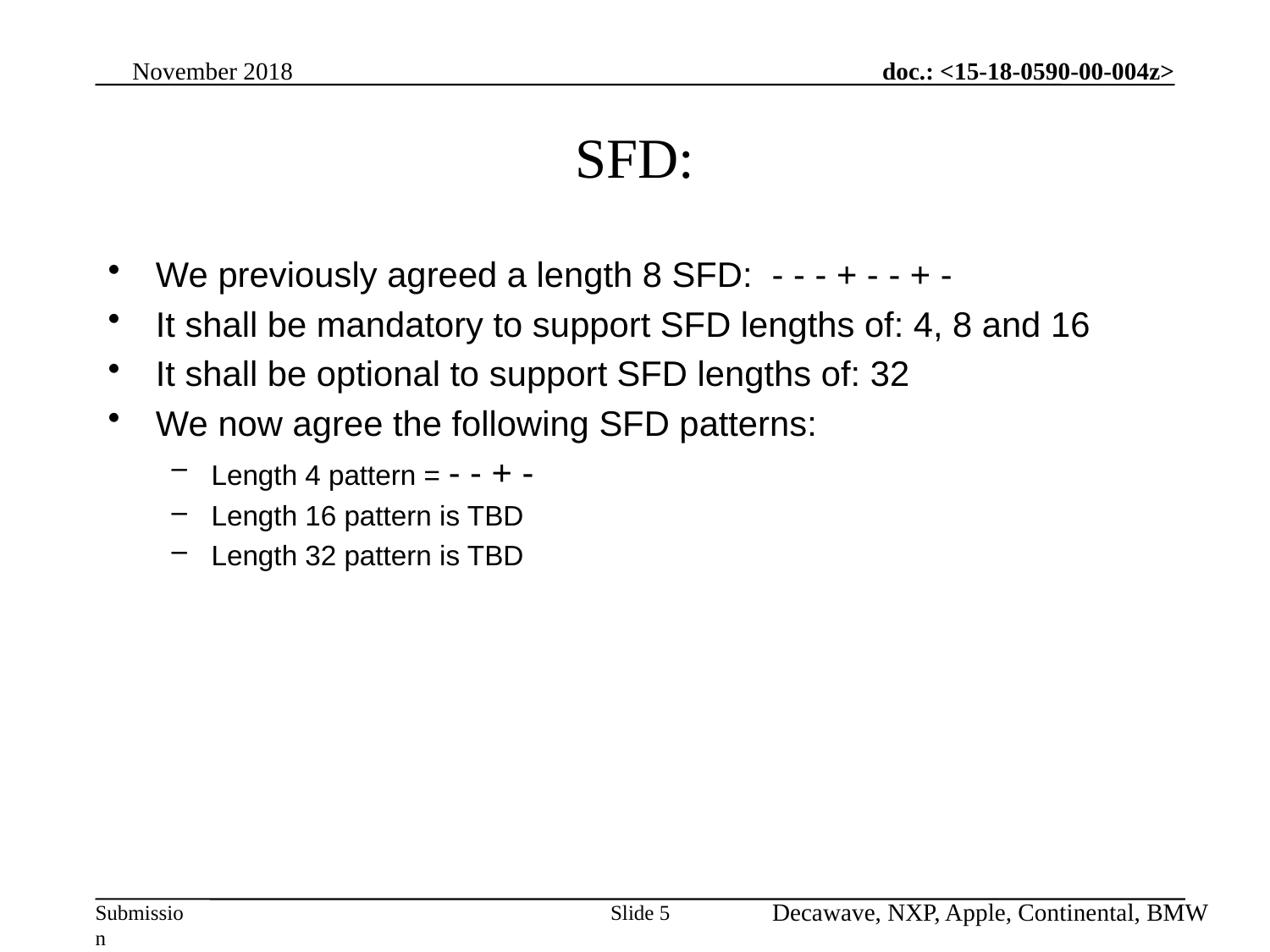

# SFD:
We previously agreed a length 8 SFD:  - - - + - - + -
It shall be mandatory to support SFD lengths of: 4, 8 and 16
It shall be optional to support SFD lengths of: 32
We now agree the following SFD patterns:
Length 4 pattern = - - + -
Length 16 pattern is TBD
Length 32 pattern is TBD

Slide 5